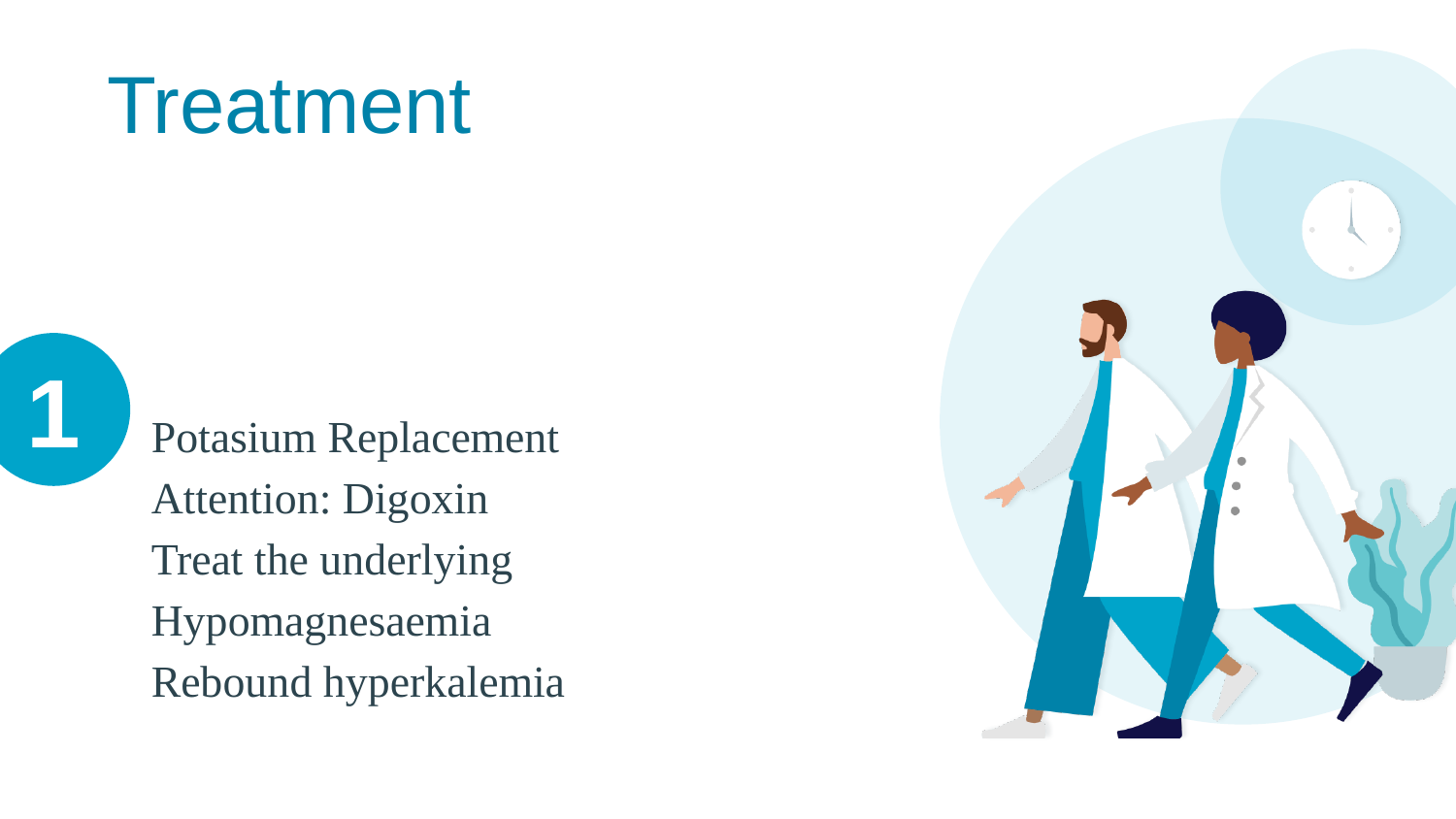

# Treatment
1
Potasium Replacement
Attention: Digoxin
Treat the underlying
Hypomagnesaemia
Rebound hyperkalemia